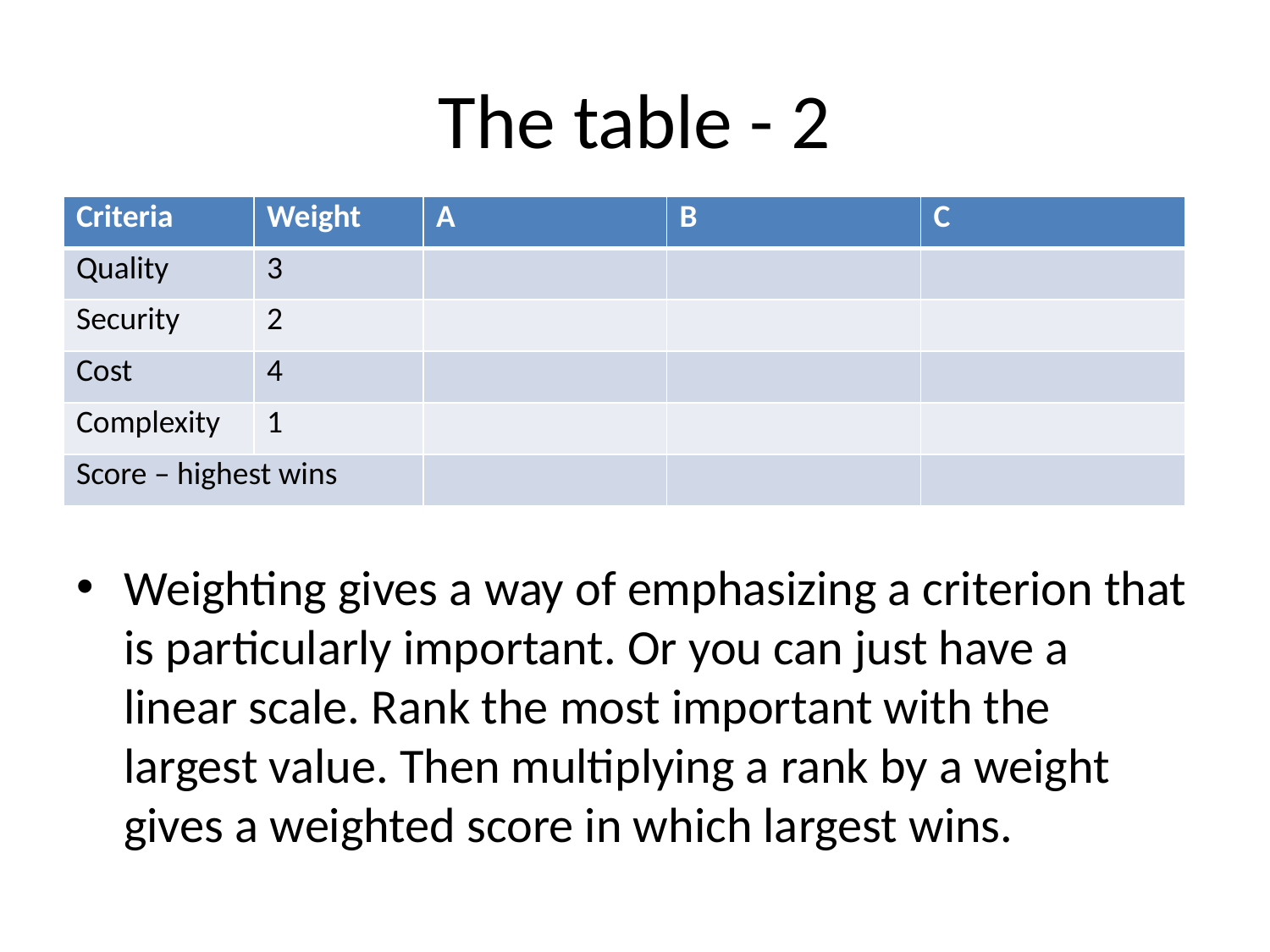

# The table - 2
| Criteria | Weight | A | B | C |
| --- | --- | --- | --- | --- |
| Quality | 3 |  |  |  |
| Security | 2 |  |  |  |
| Cost | 4 |  |  |  |
| Complexity | 1 |  |  |  |
| Score – highest wins |  |  |  |  |
Weighting gives a way of emphasizing a criterion that is particularly important. Or you can just have a linear scale. Rank the most important with the largest value. Then multiplying a rank by a weight gives a weighted score in which largest wins.